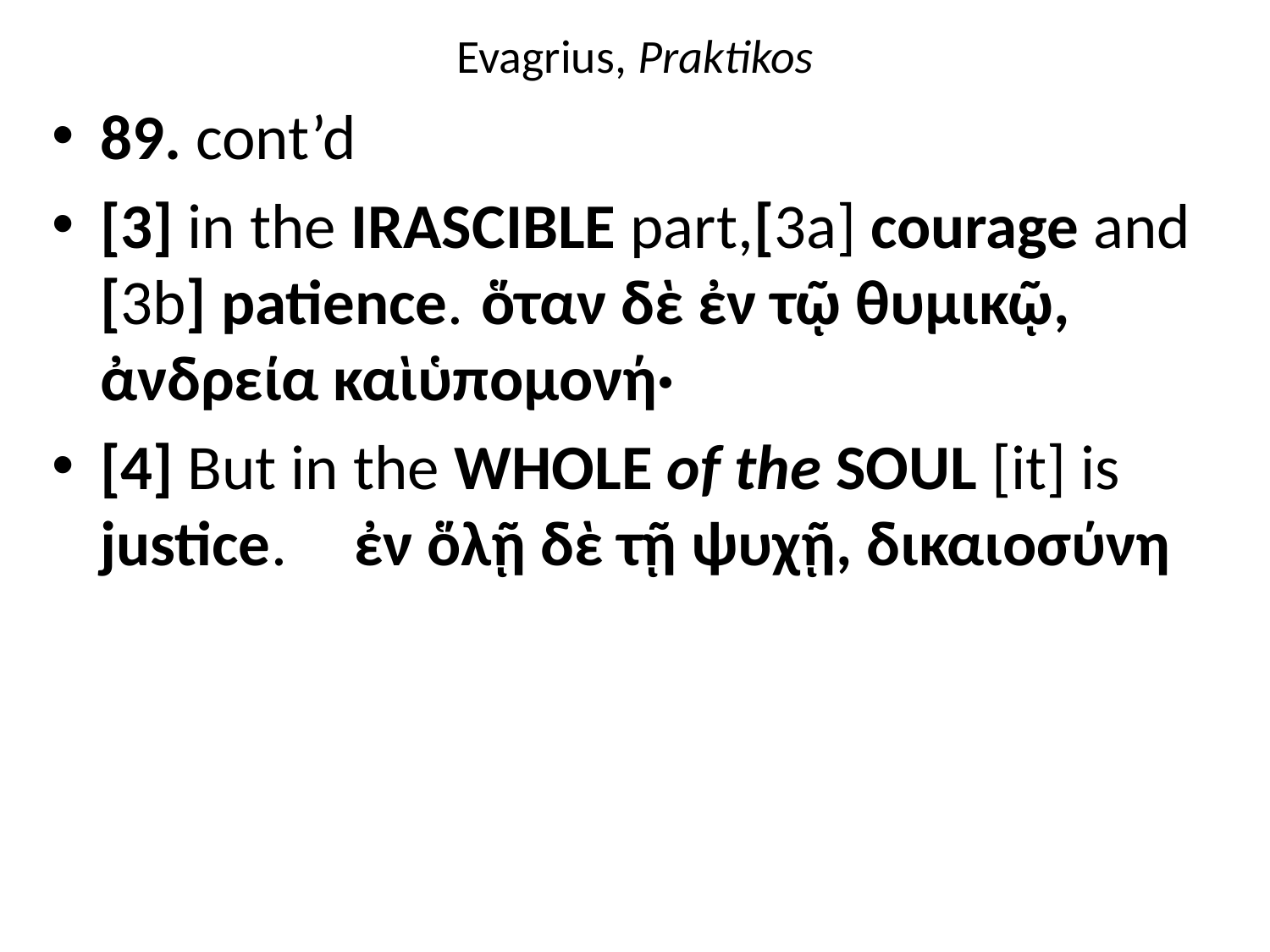

# Evagrius, Praktikos
89. cont’d
[3] in the IRASCIBLE part, [3a] courage and  [3b] patience.	ὅταν δὲ ἐν τῷ θυμικῷ, ἀνδρεία καὶ ὑπομονή·
[4] But in the WHOLE of the SOUL [it] is justice.	ἐν ὅλῇ δὲ τῇ ψυχῇ, δικαιοσύνη